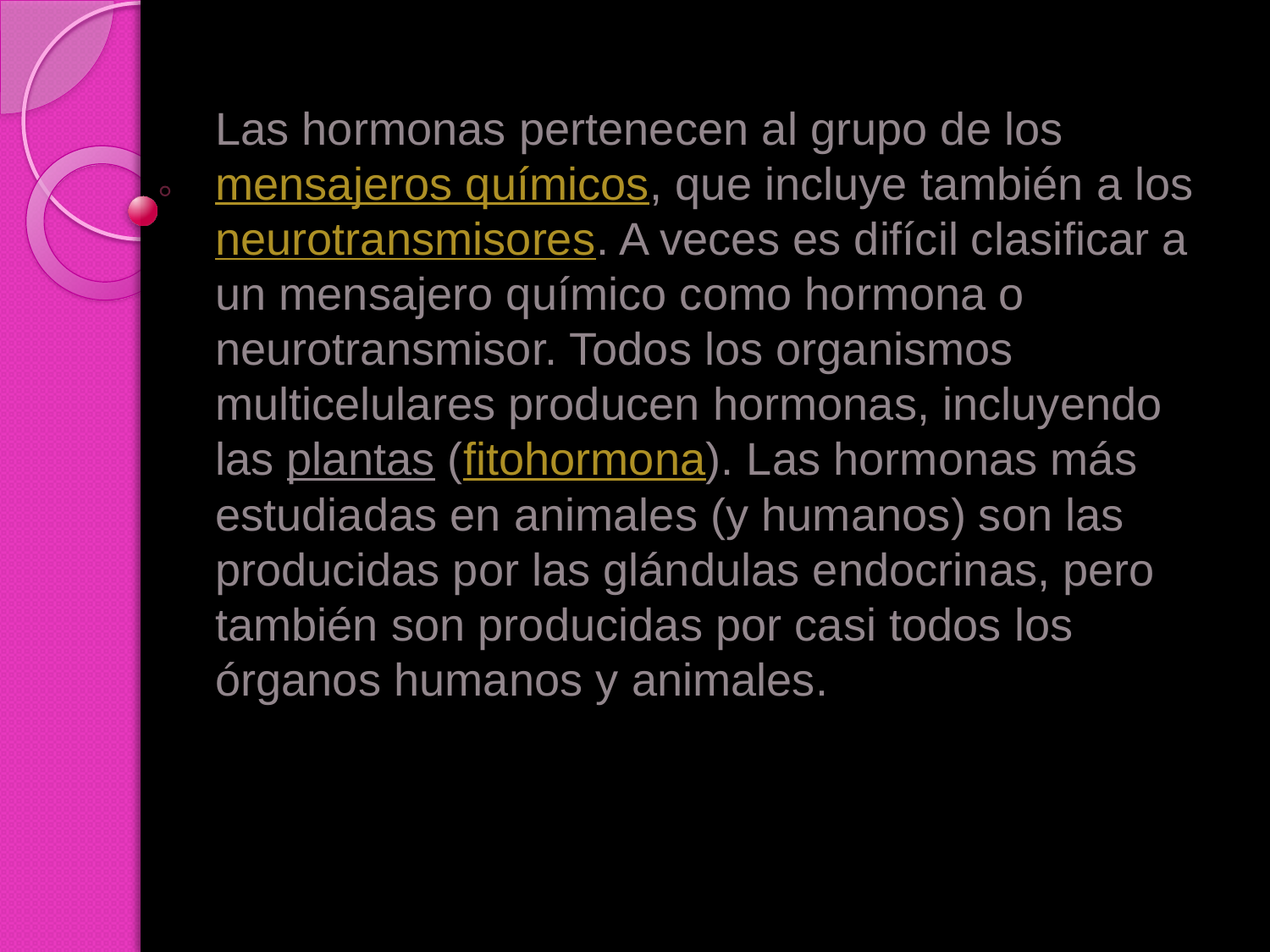

Las hormonas pertenecen al grupo de los mensajeros químicos, que incluye también a los neurotransmisores. A veces es difícil clasificar a un mensajero químico como hormona o neurotransmisor. Todos los organismos multicelulares producen hormonas, incluyendo las plantas (fitohormona). Las hormonas más estudiadas en animales (y humanos) son las producidas por las glándulas endocrinas, pero también son producidas por casi todos los órganos humanos y animales.